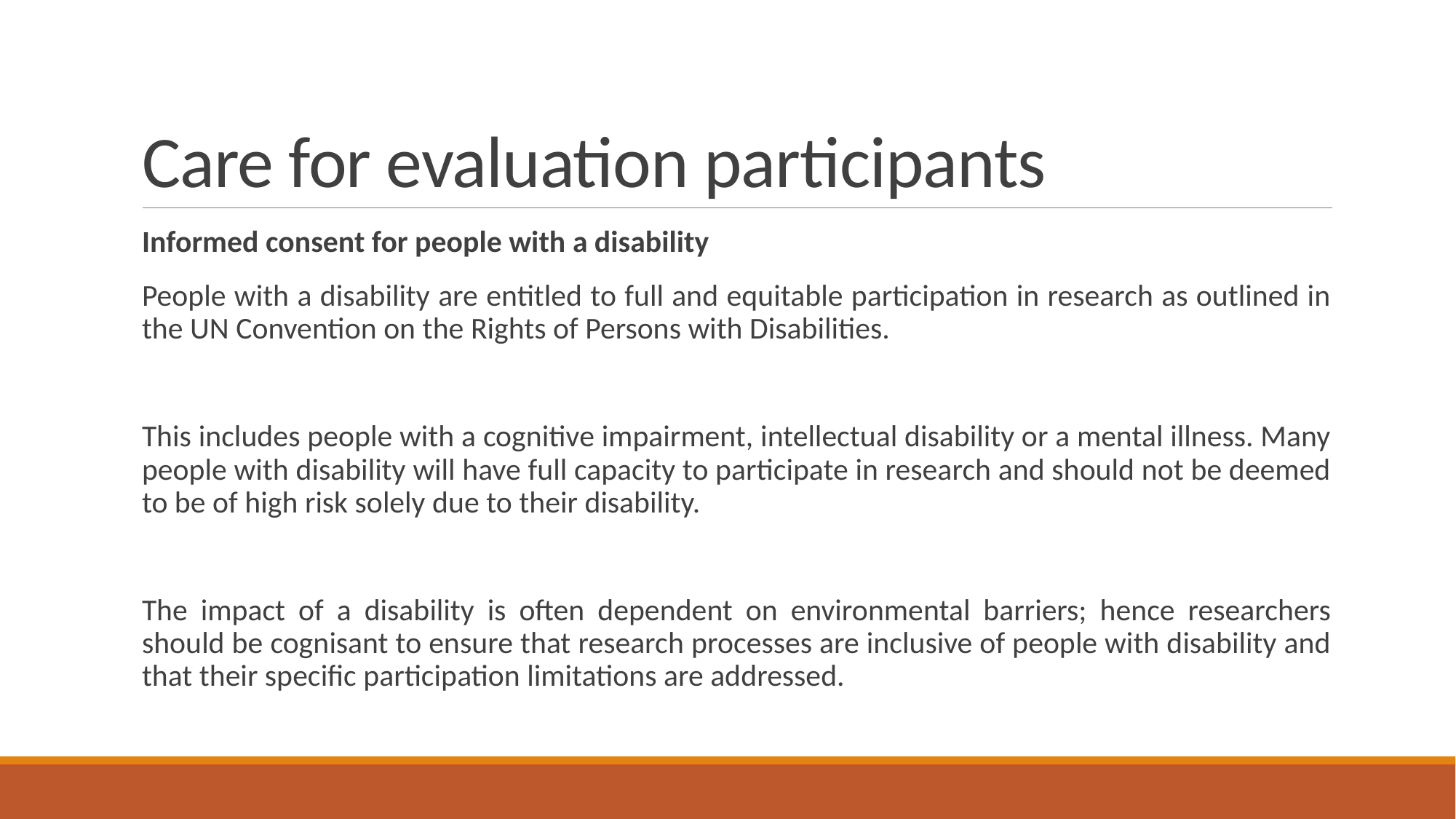

# Care for evaluation participants
Informed consent for people with a disability
People with a disability are entitled to full and equitable participation in research as outlined in the UN Convention on the Rights of Persons with Disabilities.

This includes people with a cognitive impairment, intellectual disability or a mental illness. Many people with disability will have full capacity to participate in research and should not be deemed to be of high risk solely due to their disability.

The impact of a disability is often dependent on environmental barriers; hence researchers should be cognisant to ensure that research processes are inclusive of people with disability and that their specific participation limitations are addressed.